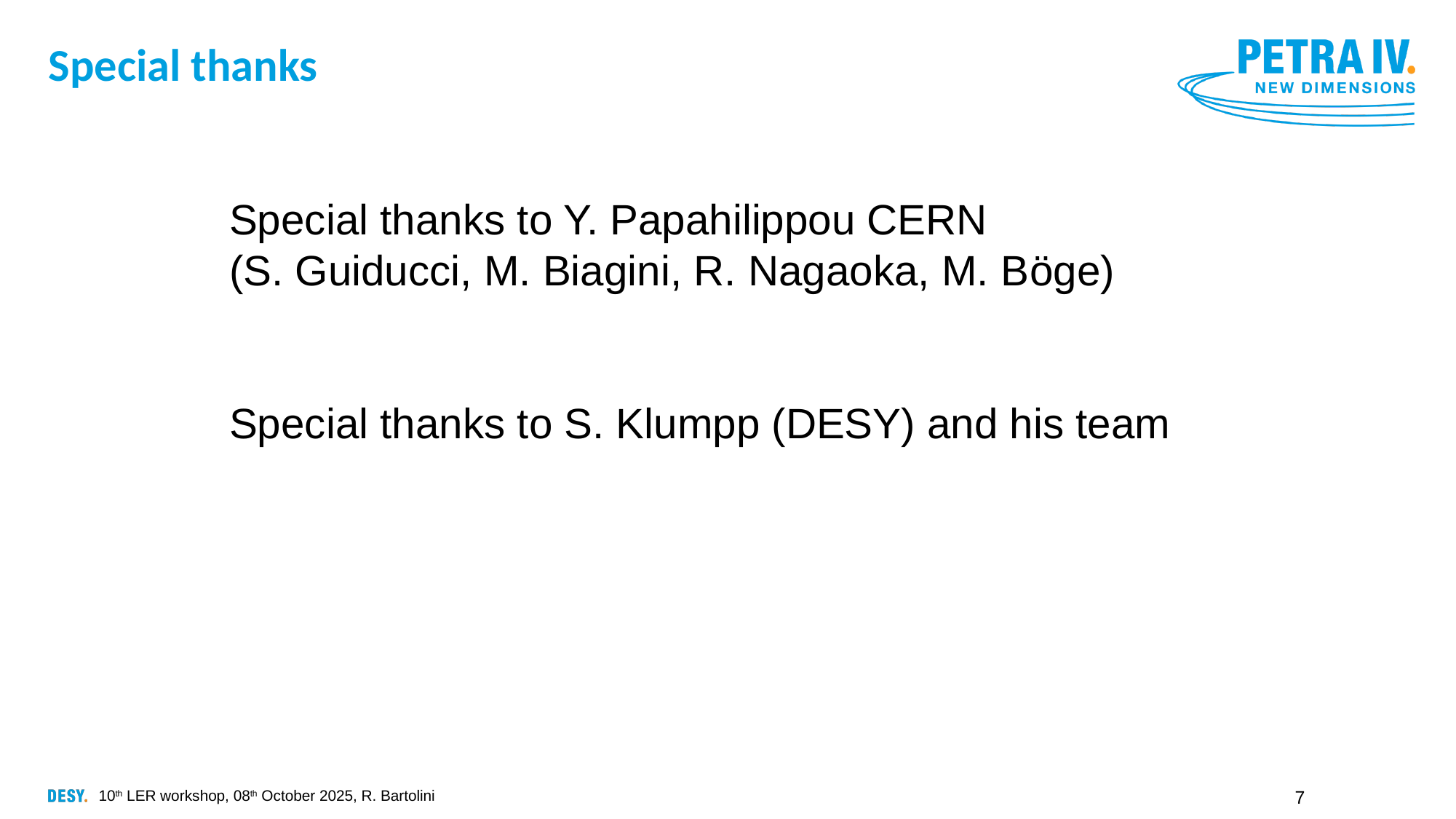

# Special thanks
Special thanks to Y. Papahilippou CERN
(S. Guiducci, M. Biagini, R. Nagaoka, M. Böge)

Special thanks to S. Klumpp (DESY) and his team
7